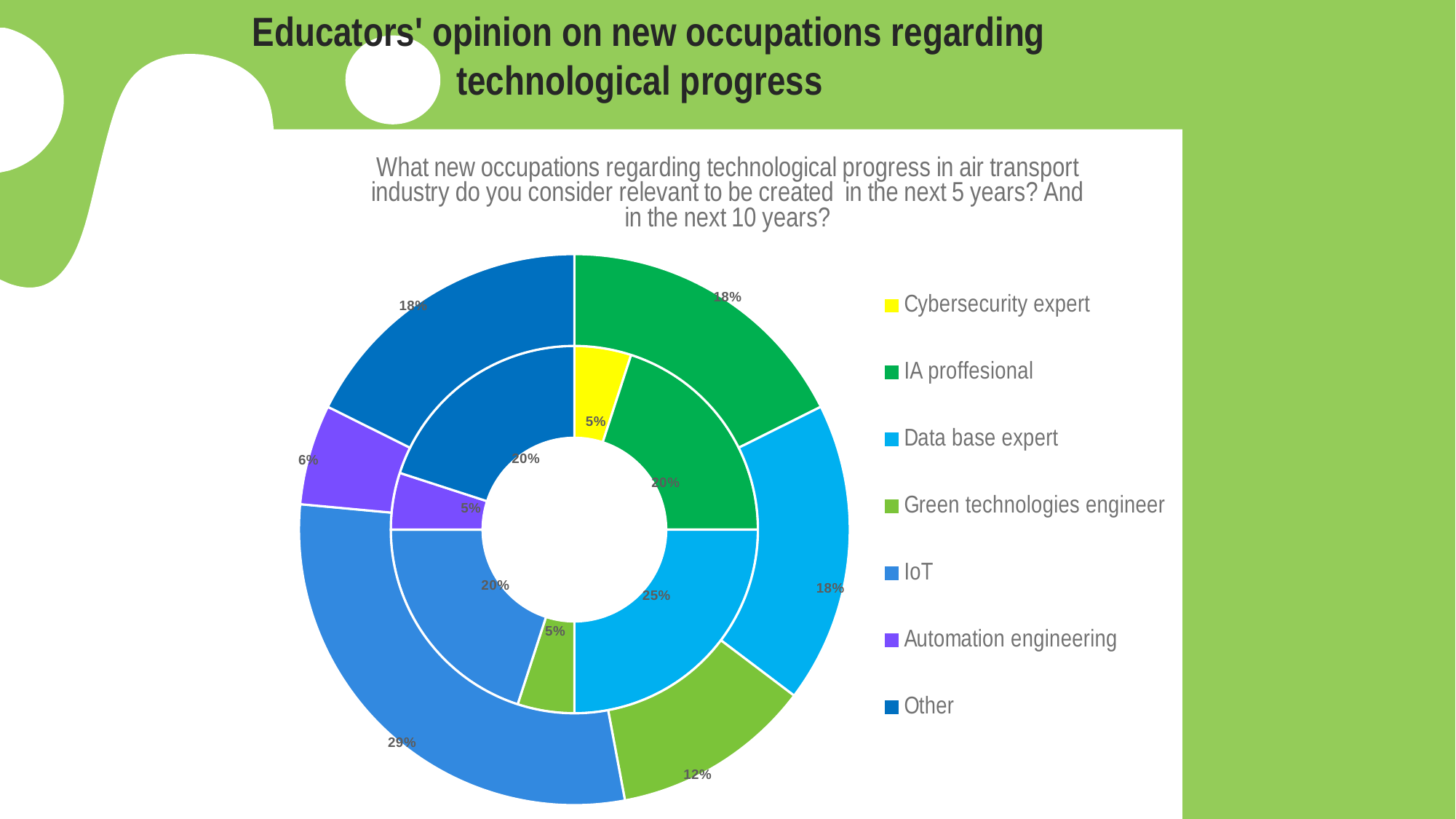

Educators' opinion on new occupations regarding technological progress

### Chart: What new occupations regarding technological progress in air transport industry do you consider relevant to be created  in the next 5 years? And in the next 10 years?

| Category | 5 years | 10 years |
|---|---|---|
| Cybersecurity expert | 1.0 | 0.0 |
| IA proffesional | 4.0 | 3.0 |
| Data base expert | 5.0 | 3.0 |
| Green technologies engineer | 1.0 | 2.0 |
| IoT | 4.0 | 5.0 |
| Automation engineering | 1.0 | 1.0 |
| Other | 4.0 | 3.0 |